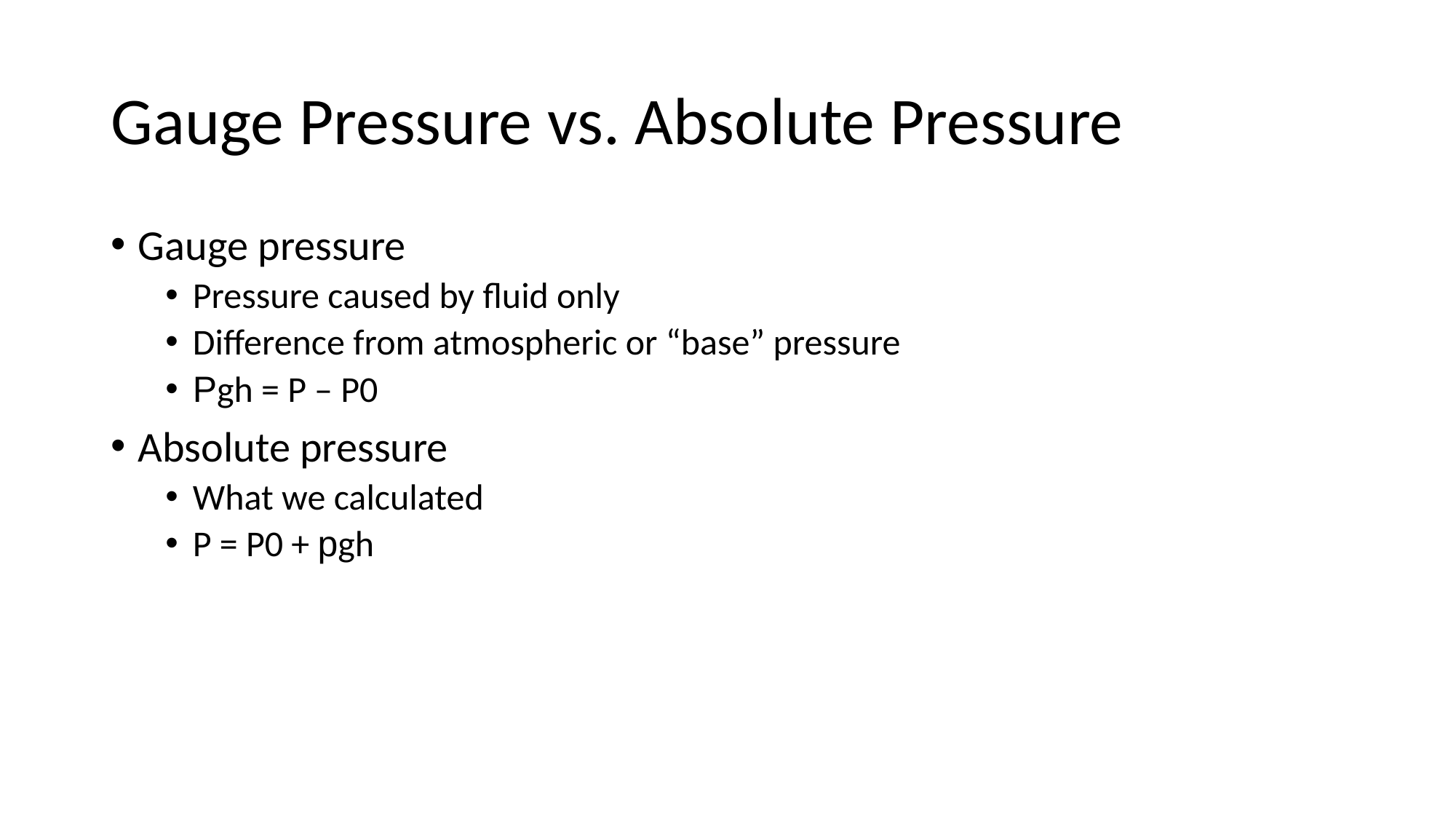

# Gauge Pressure vs. Absolute Pressure
Gauge pressure
Pressure caused by fluid only
Difference from atmospheric or “base” pressure
Pgh = P – P0
Absolute pressure
What we calculated
P = P0 + pgh